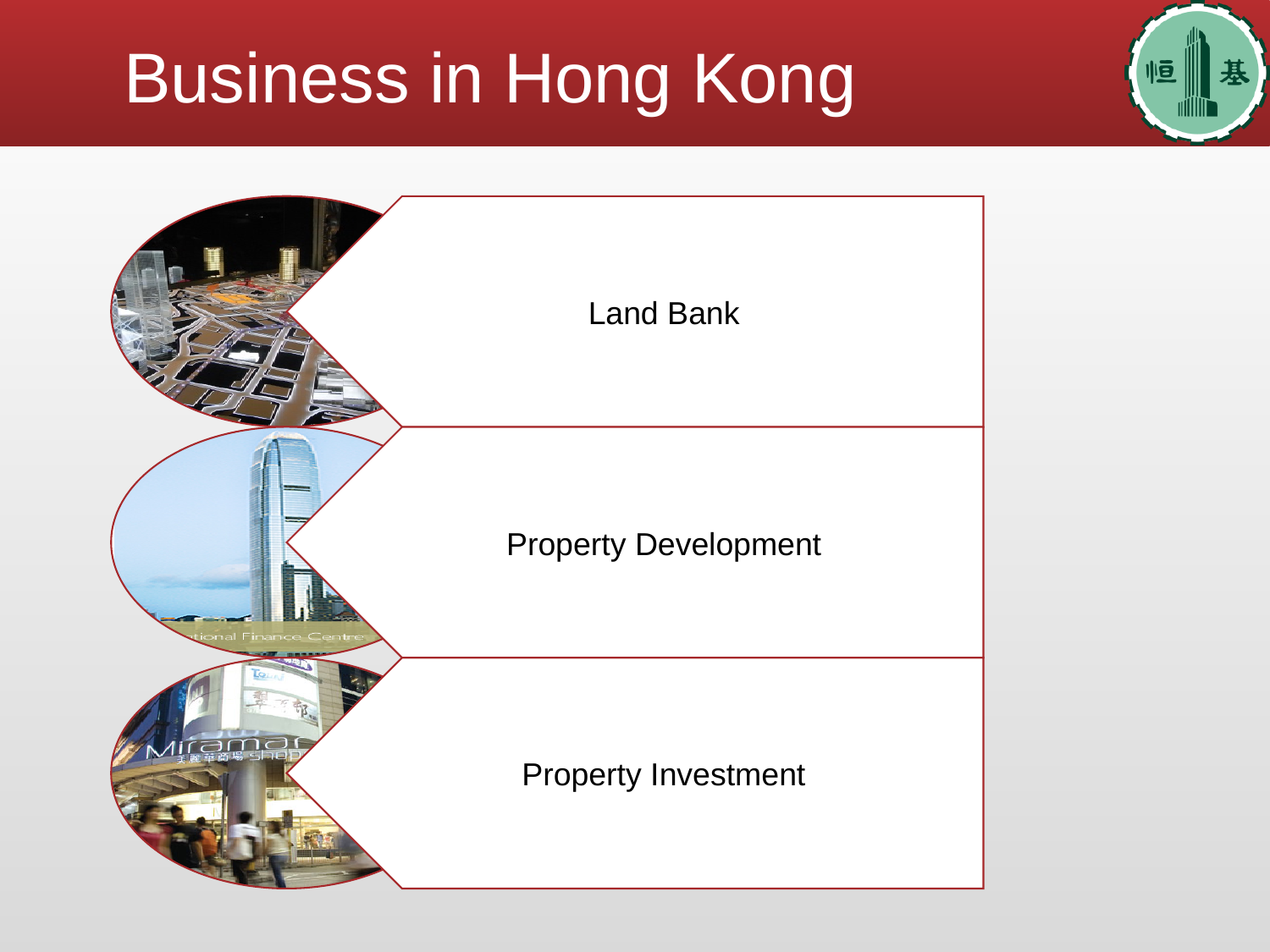

# Business in Hong Kong
Land Bank
Property Development
Property Investment